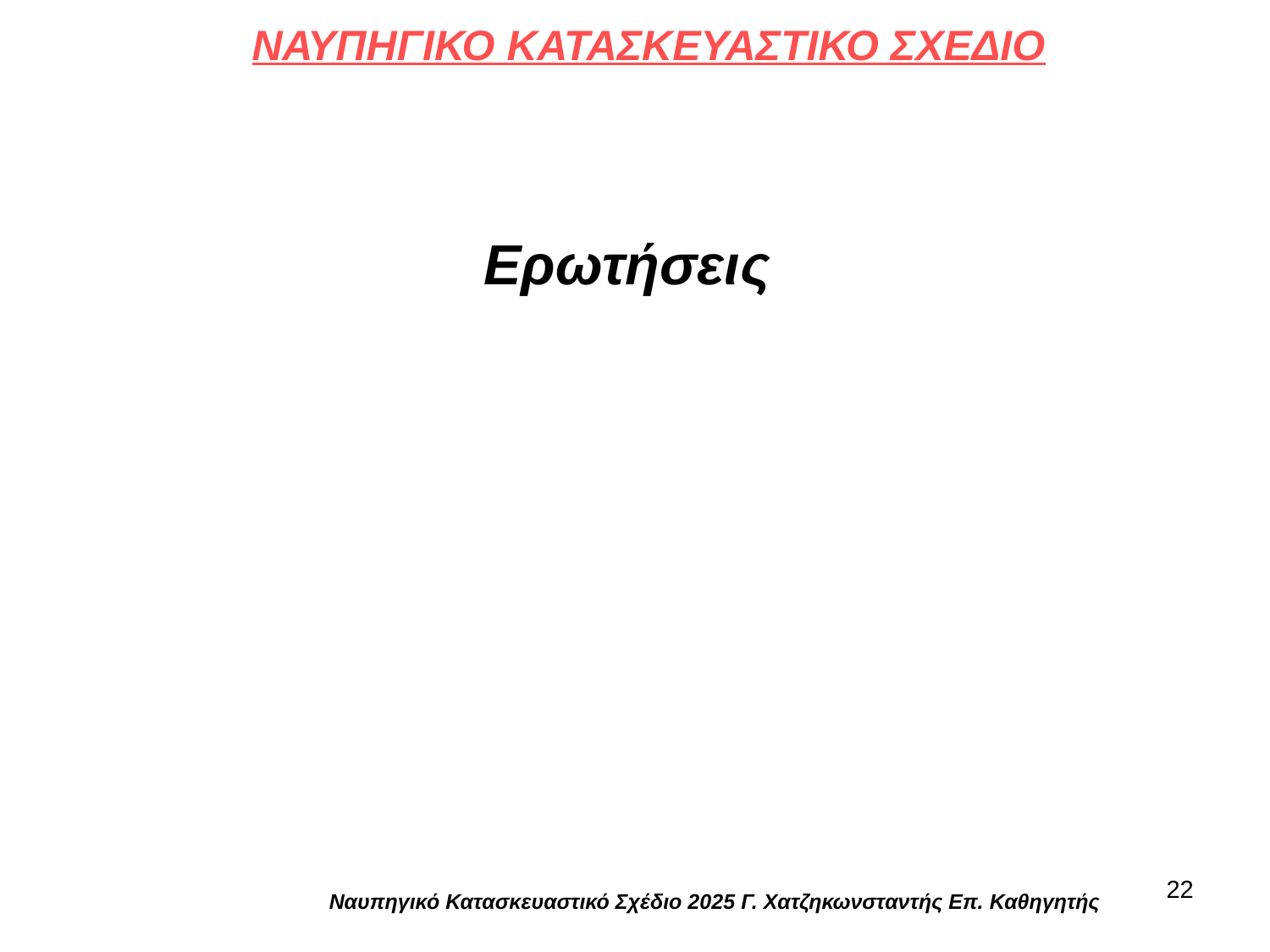

# ΝΑΥΠΗΓΙΚΟ ΚΑΤΑΣΚΕΥΑΣΤΙΚΟ ΣΧΕΔΙΟ
Ερωτήσεις

22
Ναυπηγικό Κατασκευαστικό Σχέδιο 2025 Γ. Χατζηκωνσταντής Επ. Καθηγητής